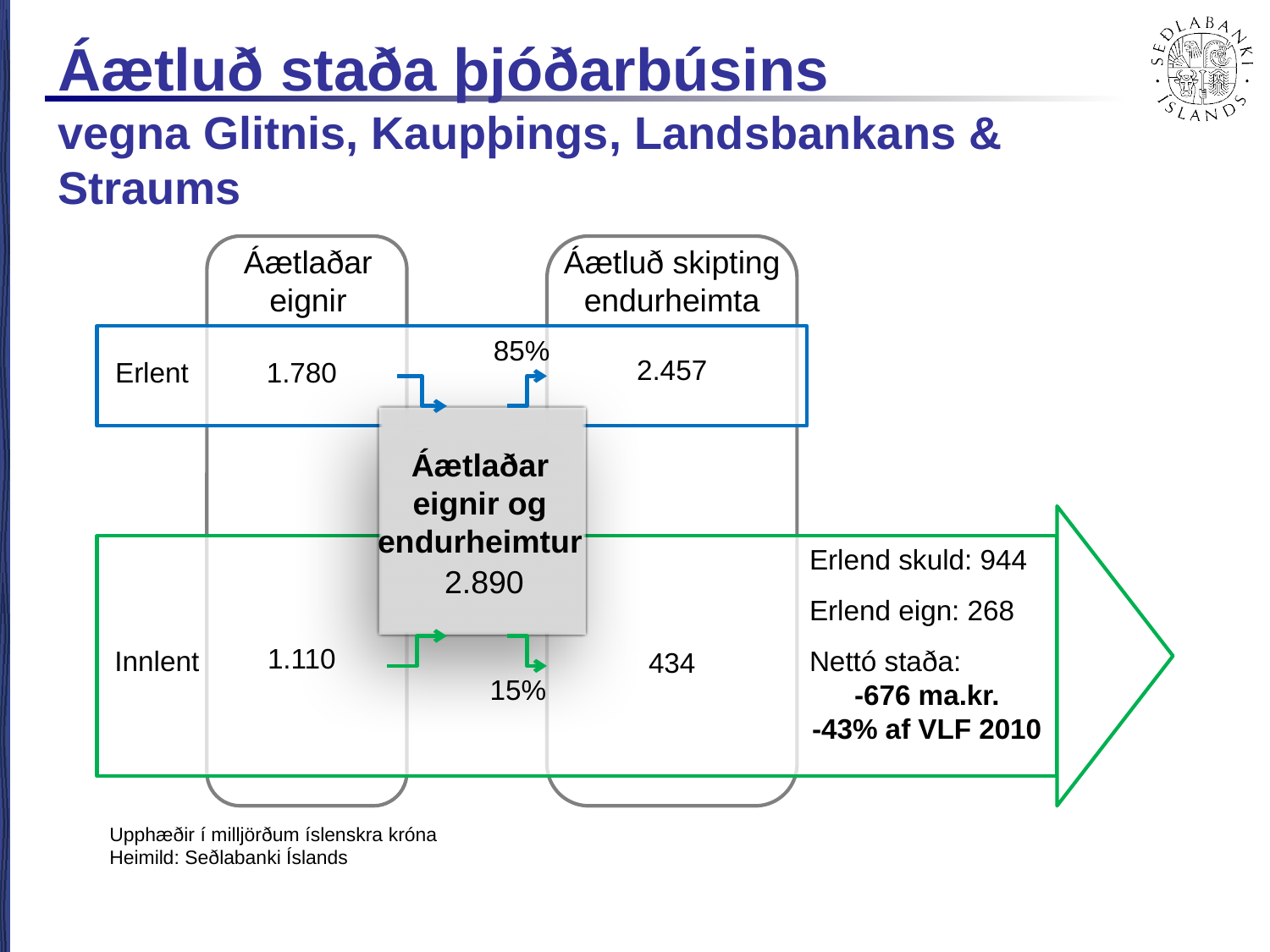

# Áætluð staða þjóðarbúsins vegna Glitnis, Kaupþings, Landsbankans & Straums

Áætlaðar
eignir

Áætluð skipting
endurheimta

 85%
2.457
Erlent
1.780

Áætlaðar eignir og endurheimtur

Erlend skuld: 944
Erlend eign: 268
Nettó staða:
-676 ma.kr.
-43% af VLF 2010
2.890
1.110
Innlent
434
  15%
Upphæðir í milljörðum íslenskra króna
Heimild: Seðlabanki Íslands